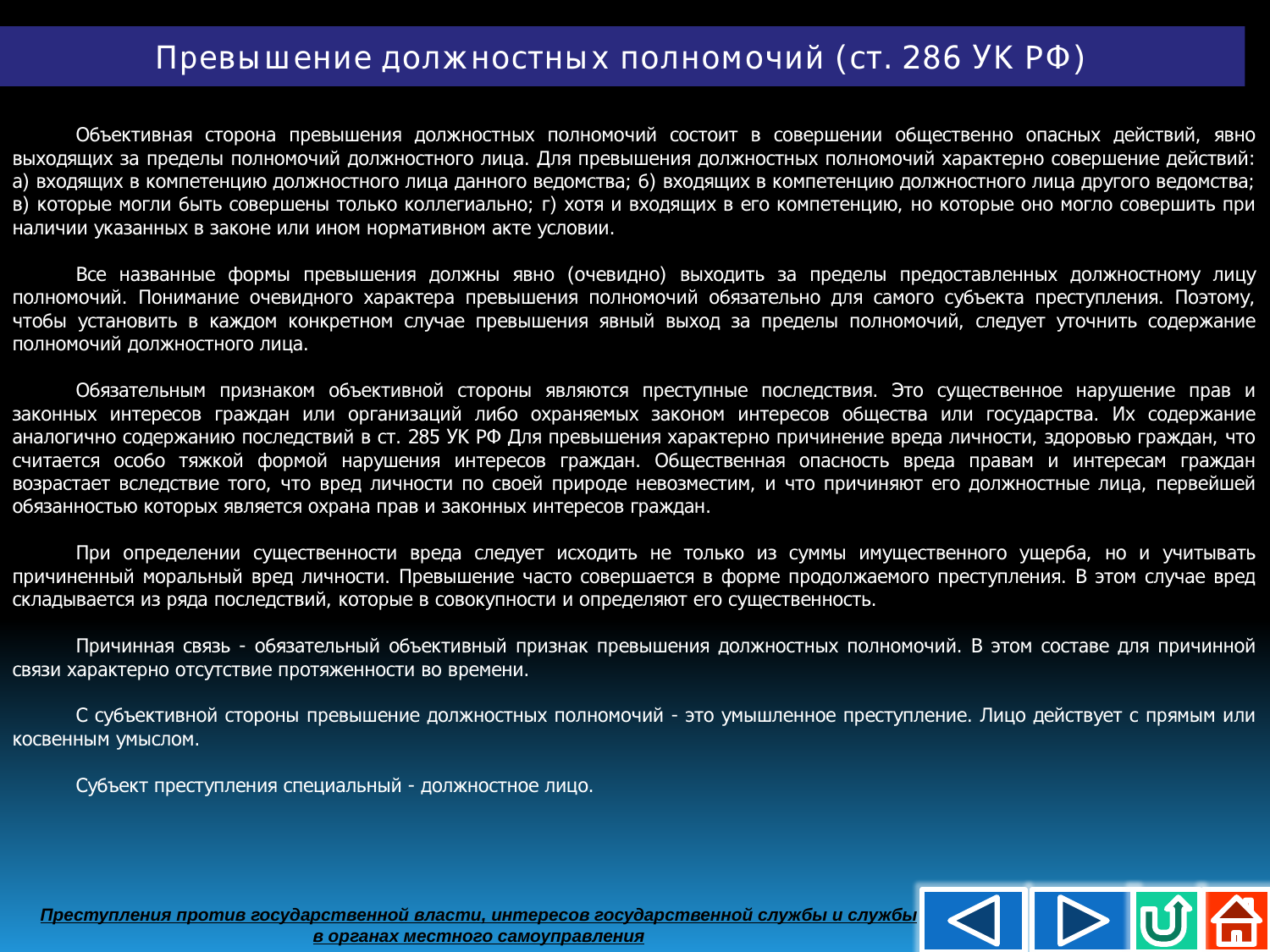

Превышение должностных полномочий (cт. 286 УК РФ)
Объективная сторона превышения должностных полномочий состоит в совершении общественно опасных действий, явно выходящих за пределы полномочий должностного лица. Для превышения должностных полномочий характерно совершение действий: а) входящих в компетенцию должностного лица данного ведомства; б) входящих в компетенцию должностного лица другого ведомства; в) которые могли быть совершены только коллегиально; г) хотя и входящих в его компетенцию, но которые оно могло совершить при наличии указанных в законе или ином нормативном акте условии.

Все названные формы превышения должны явно (очевидно) выходить за пределы предоставленных должностному лицу полномочий. Понимание очевидного характера превышения полномочий обязательно для самого субъекта преступления. Поэтому, чтобы установить в каждом конкретном случае превышения явный выход за пределы полномочий, следует уточнить содержание полномочий должностного лица.

Обязательным признаком объективной стороны являются преступные последствия. Это существенное нарушение прав и законных интересов граждан или организаций либо охраняемых законом интересов общества или государства. Их содержание аналогично содержанию последствий в ст. 285 УК РФ Для превышения характерно причинение вреда личности, здоровью граждан, что считается особо тяжкой формой нарушения интересов граждан. Общественная опасность вреда правам и интересам граждан возрастает вследствие того, что вред личности по своей природе невозместим, и что причиняют его должностные лица, первейшей обязанностью которых является охрана прав и законных интересов граждан.

При определении существенности вреда следует исходить не только из суммы имущественного ущерба, но и учитывать причиненный моральный вред личности. Превышение часто совершается в форме продолжаемого преступления. В этом случае вред складывается из ряда последствий, которые в совокупности и определяют его существенность.

Причинная связь - обязательный объективный признак превышения должностных полномочий. В этом составе для причинной связи характерно отсутствие протяженности во времени.

С субъективной стороны превышение должностных полномочий - это умышленное преступление. Лицо действует с прямым или косвенным умыслом.

Субъект преступления специальный - должностное лицо.

Преступления против государственной власти, интересов государственной службы и службы в органах местного самоуправления